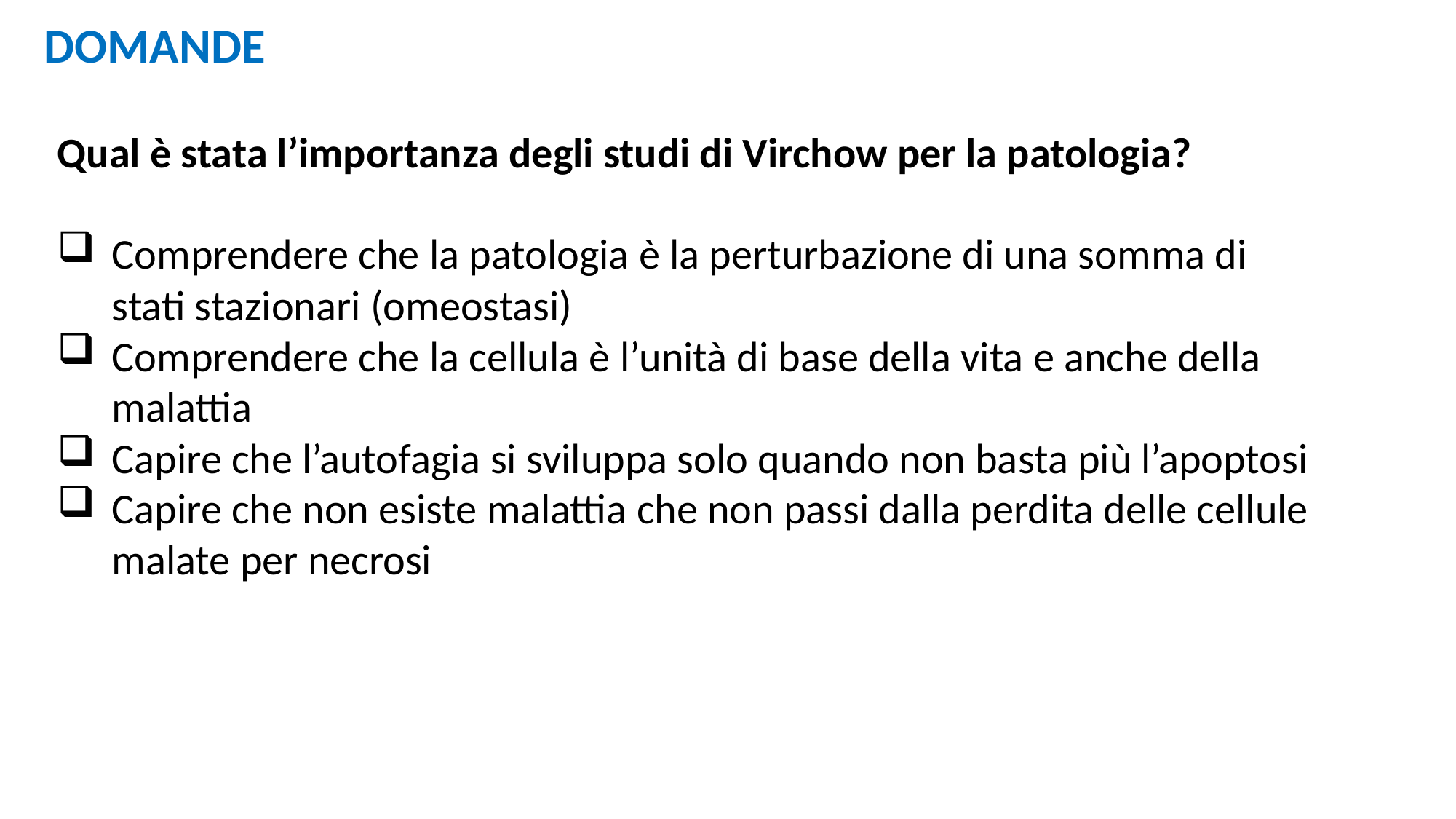

DOMANDE
Qual è stata l’importanza degli studi di Virchow per la patologia?

Comprendere che la patologia è la perturbazione di una somma di stati stazionari (omeostasi)
Comprendere che la cellula è l’unità di base della vita e anche della malattia
Capire che l’autofagia si sviluppa solo quando non basta più l’apoptosi
Capire che non esiste malattia che non passi dalla perdita delle cellule malate per necrosi